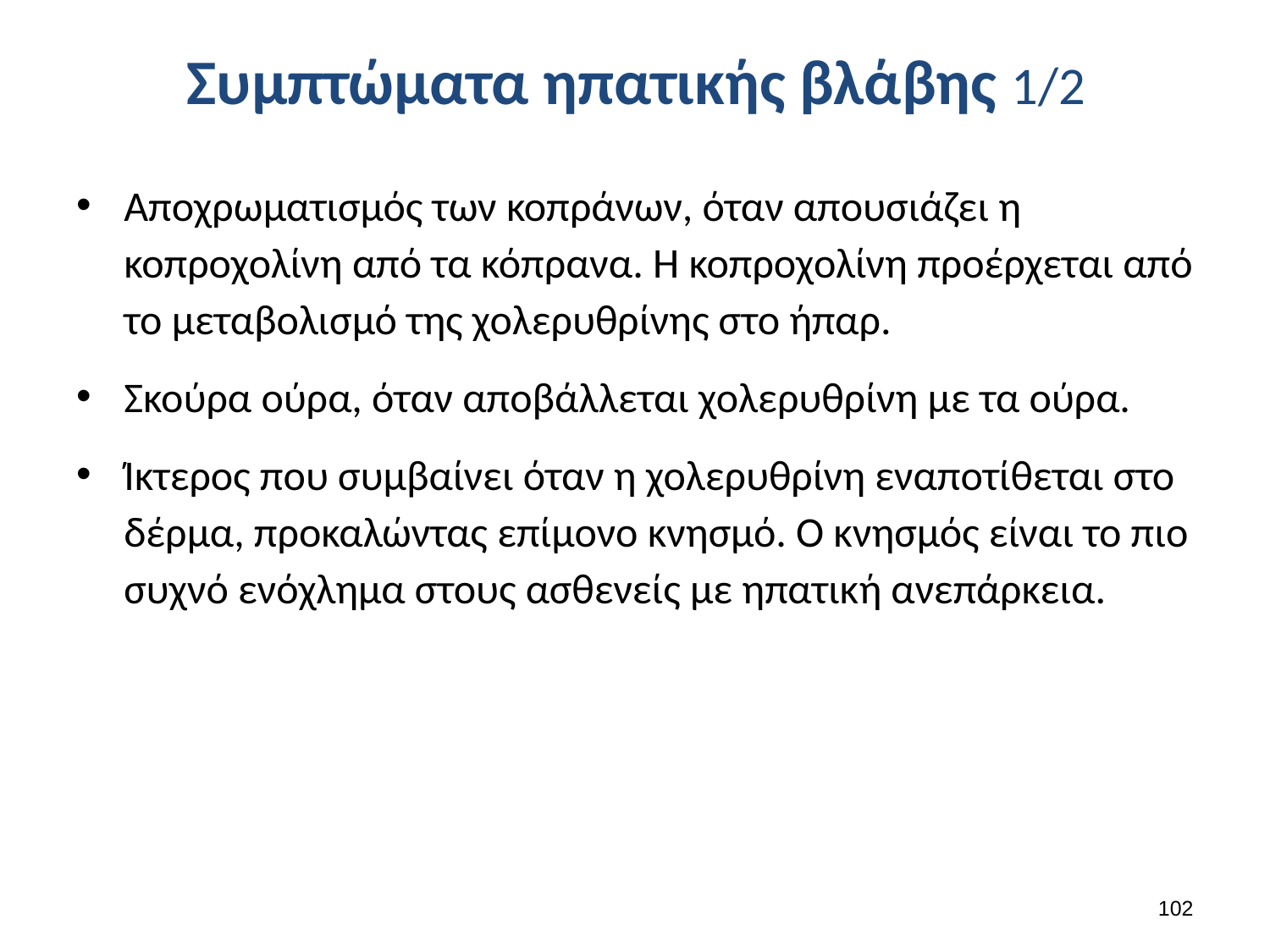

# Συμπτώματα ηπατικής βλάβης 1/2
Αποχρωματισμός των κοπράνων, όταν απουσιάζει η κοπροχολίνη από τα κόπρανα. Η κοπροχολίνη προέρχεται από το μεταβολισμό της χολερυθρίνης στο ήπαρ.
Σκούρα ούρα, όταν αποβάλλεται χολερυθρίνη με τα ούρα.
Ίκτερος που συμβαίνει όταν η χολερυθρίνη εναποτίθεται στο δέρμα, προκαλώντας επίμονο κνησμό. Ο κνησμός είναι το πιο συχνό ενόχλημα στους ασθενείς με ηπατική ανεπάρκεια.
102